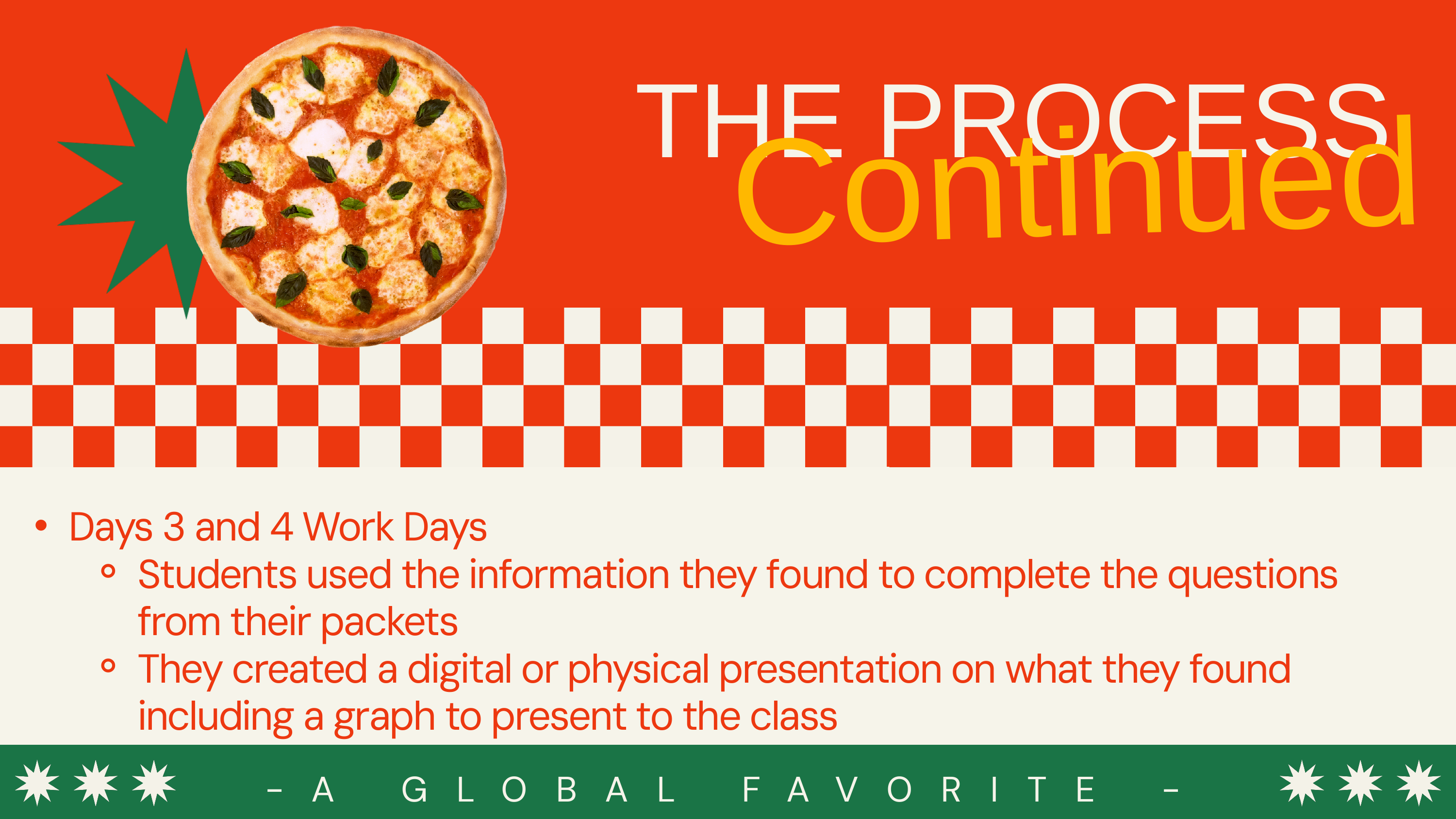

THE PROCESS

Continued

Days 3 and 4 Work Days
Students used the information they found to complete the questions from their packets
They created a digital or physical presentation on what they found including a graph to present to the class

-A GLOBAL FAVORITE -